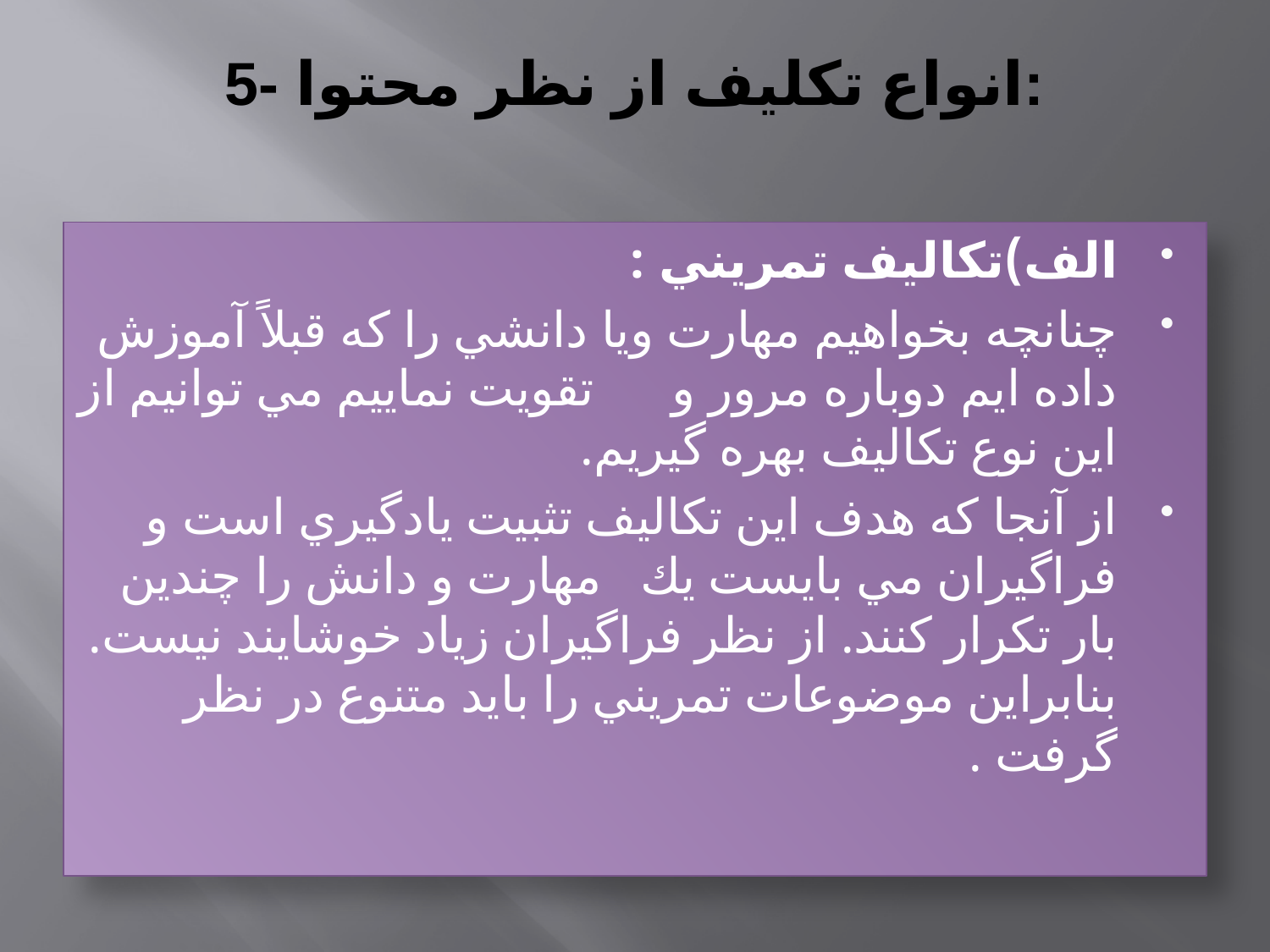

# 5- انواع تكليف از نظر محتوا:
الف)تكاليف تمريني :
چنانچه بخواهيم مهارت ويا دانشي را كه قبلاً آموزش داده ايم دوباره مرور و      تقويت نماييم مي توانيم از اين نوع تكاليف بهره گيريم.
از آنجا كه هدف اين تكاليف تثبيت يادگيري است و فراگيران مي بايست يك   مهارت و دانش را چندين بار تكرار كنند. از نظر فراگيران زياد خوشايند نيست. بنابراين موضوعات تمريني را بايد متنوع در نظر گرفت .